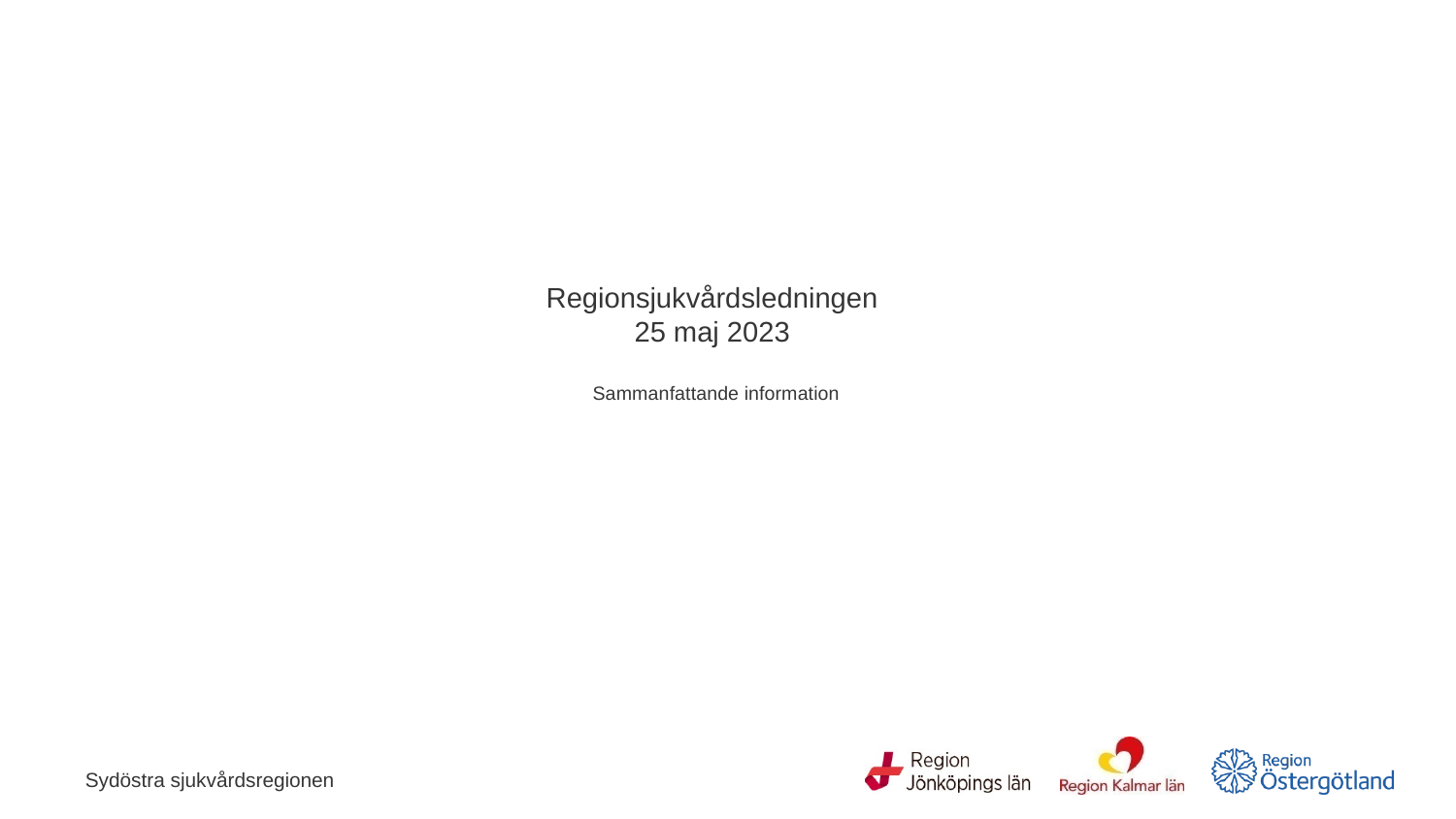

# Regionsjukvårdsledningen 25 maj 2023 Sammanfattande information